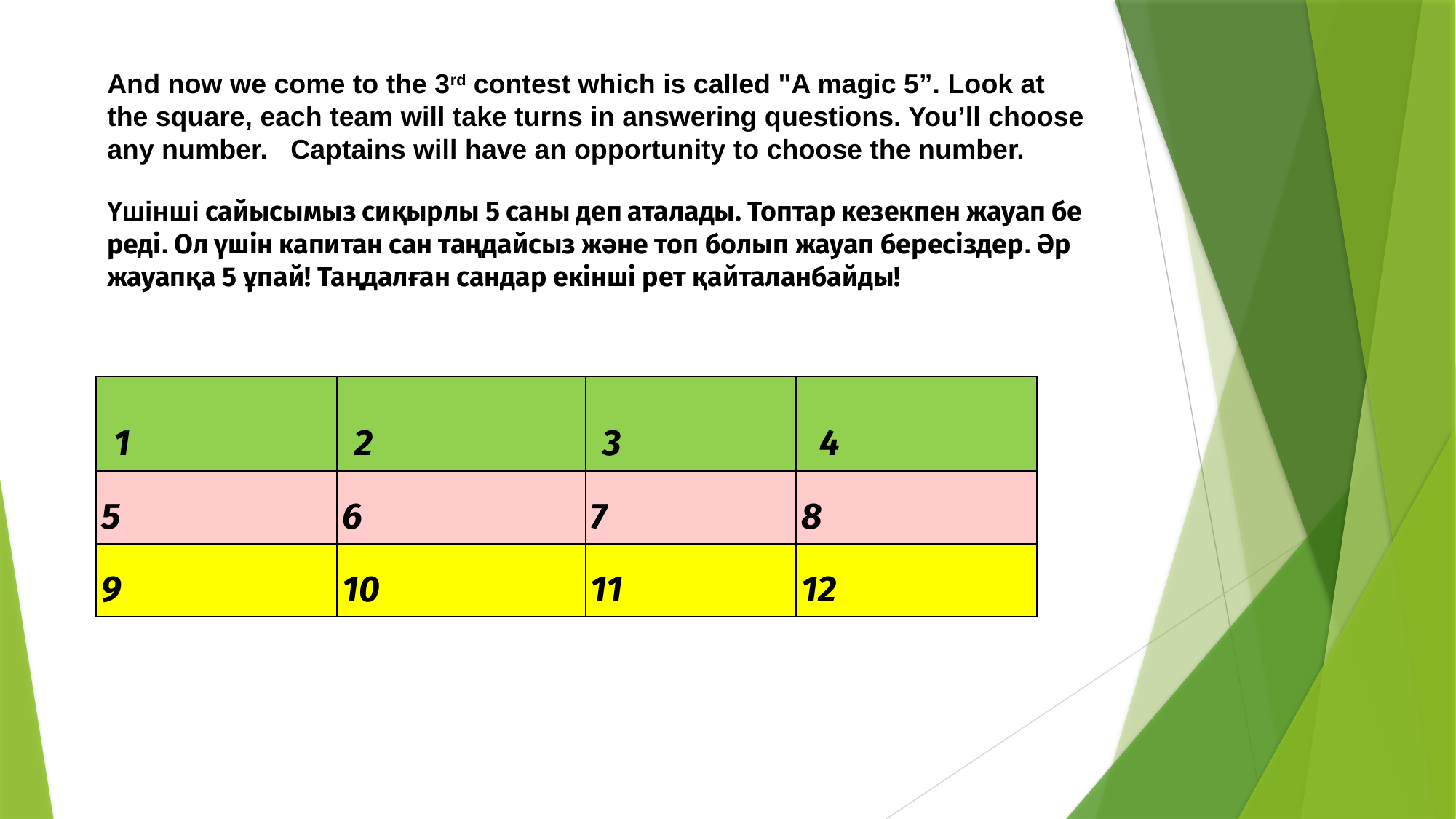

And now we come to the 3rd contest which is called "A magic 5”. Look at the square, each team will take turns in answering questions. You’ll choose any number.   Captains will have an opportunity to choose the number.

Үшінші сайысымыз сиқырлы 5 саны деп аталады. Топтар кезекпен жауап береді. Ол үшін капитан сан таңдайсыз және топ болып жауап бересіздер. Әр жауапқа 5 ұпай! Таңдалған сандар екінші рет қайталанбайды!
| 1 | 2 | 3 | 4 |
| --- | --- | --- | --- |
| 5 | 6 | 7 | 8 |
| 9 | 10 | 11 | 12 |